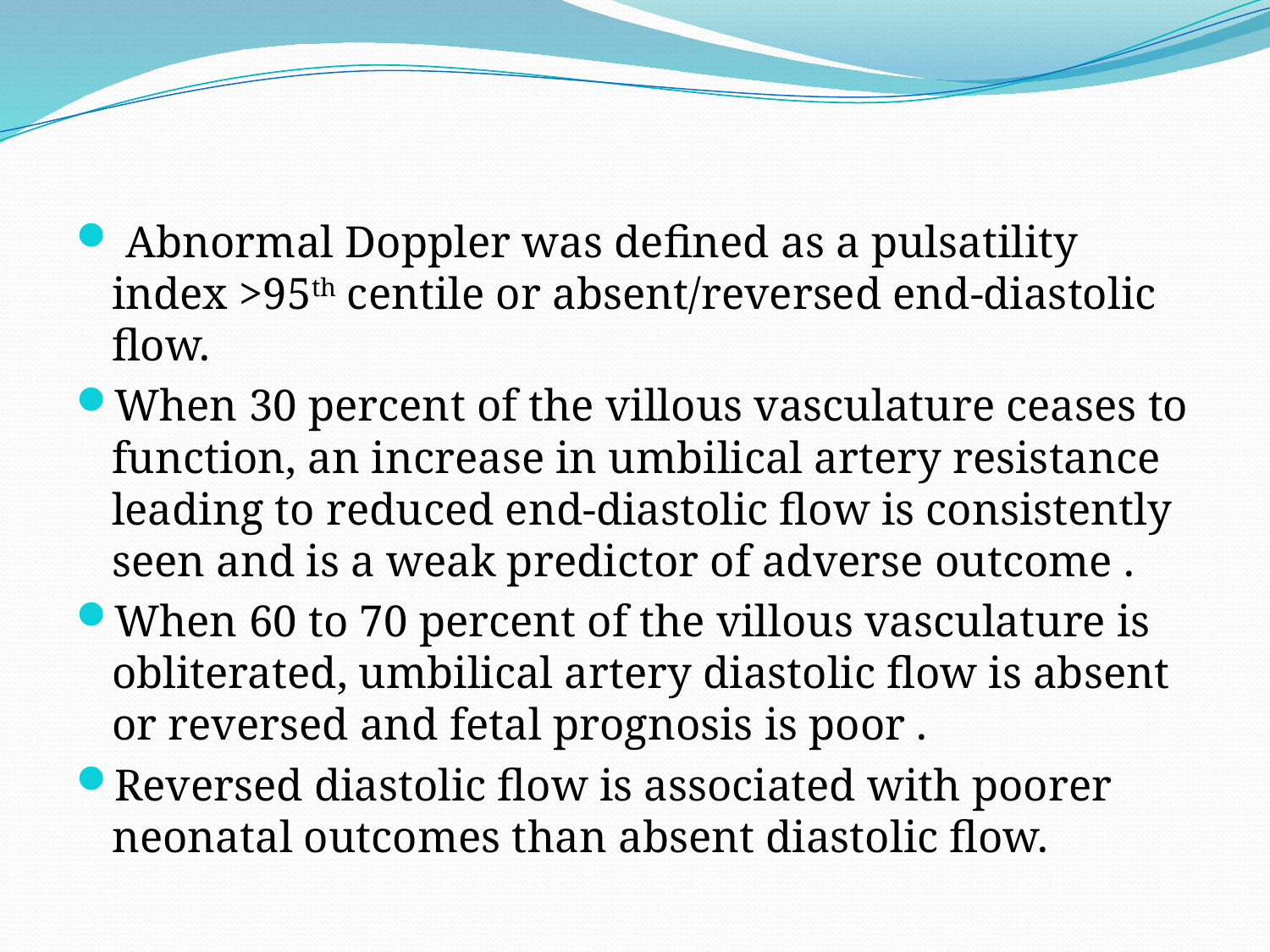

#
 Abnormal Doppler was defined as a pulsatility index >95th centile or absent/reversed end-diastolic flow.
When 30 percent of the villous vasculature ceases to function, an increase in umbilical artery resistance leading to reduced end-diastolic flow is consistently seen and is a weak predictor of adverse outcome .
When 60 to 70 percent of the villous vasculature is obliterated, umbilical artery diastolic flow is absent or reversed and fetal prognosis is poor .
Reversed diastolic flow is associated with poorer neonatal outcomes than absent diastolic flow.